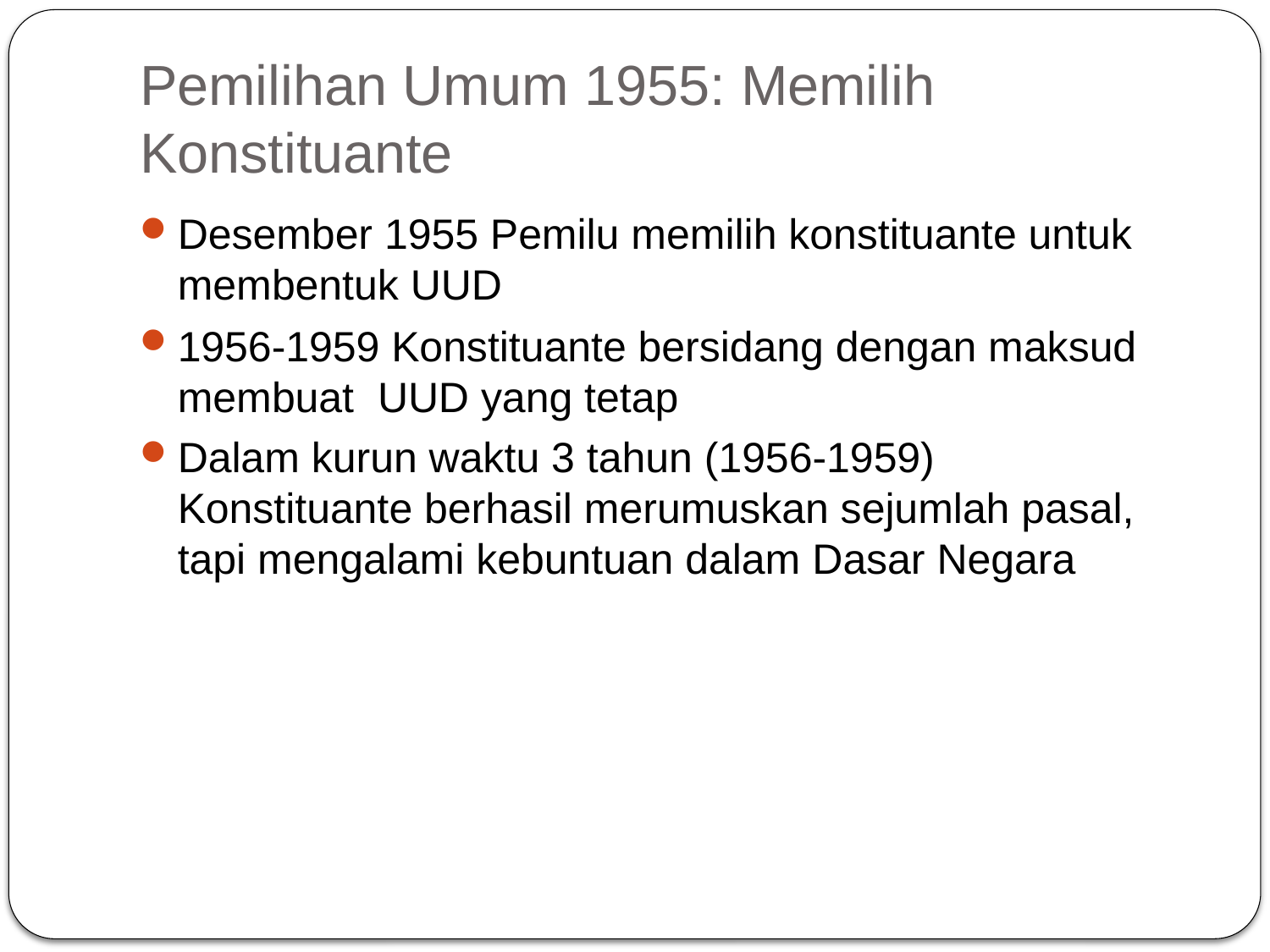

# Pemilihan Umum 1955: Memilih  Konstituante
Desember 1955 Pemilu memilih konstituante untuk membentuk UUD
1956-1959 Konstituante bersidang dengan maksud membuat  UUD yang tetap
Dalam kurun waktu 3 tahun (1956-1959)  Konstituante berhasil merumuskan sejumlah pasal, tapi mengalami kebuntuan dalam Dasar Negara